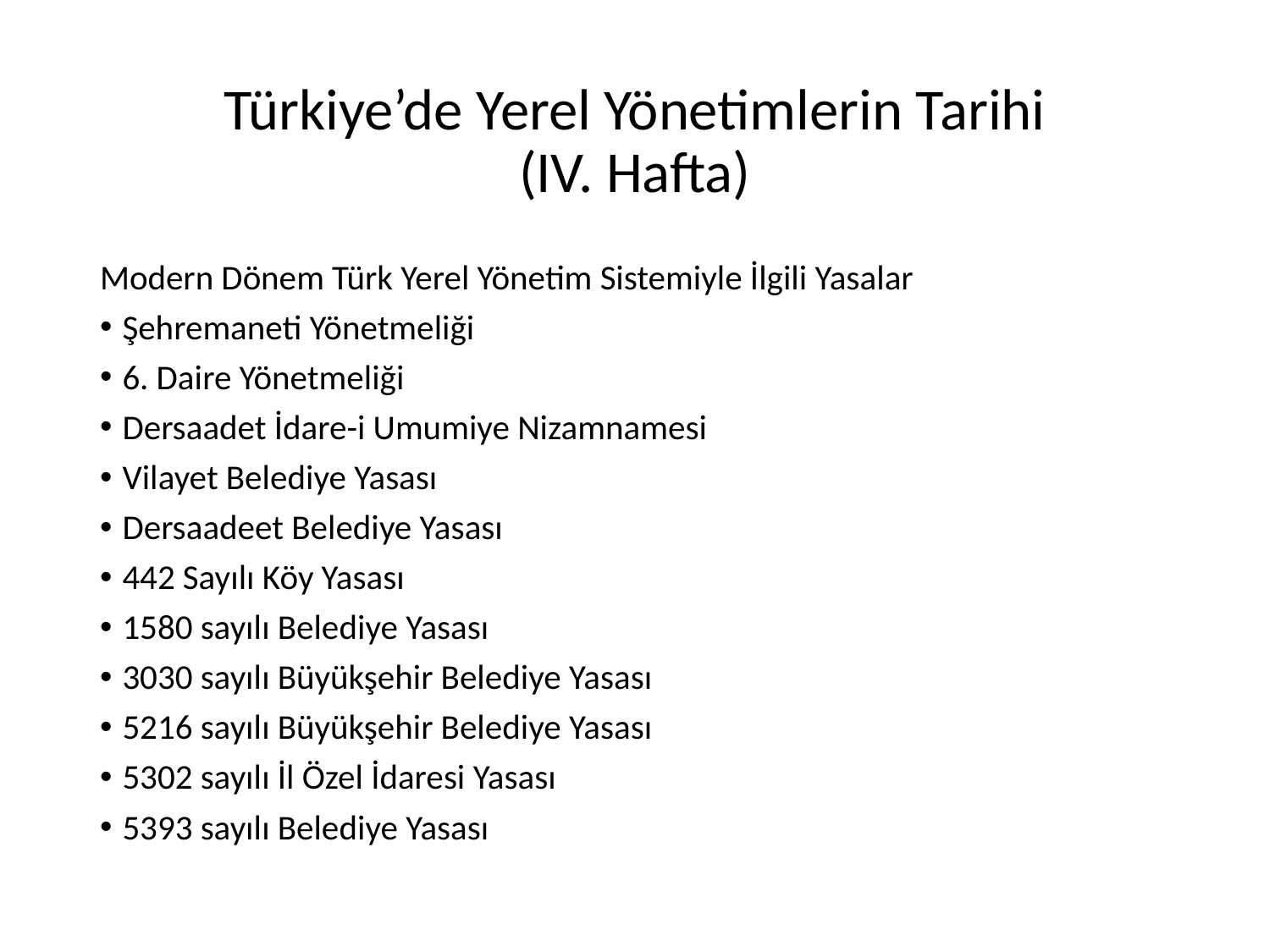

# Türkiye’de Yerel Yönetimlerin Tarihi (IV. Hafta)
Modern Dönem Türk Yerel Yönetim Sistemiyle İlgili Yasalar
Şehremaneti Yönetmeliği
6. Daire Yönetmeliği
Dersaadet İdare-i Umumiye Nizamnamesi
Vilayet Belediye Yasası
Dersaadeet Belediye Yasası
442 Sayılı Köy Yasası
1580 sayılı Belediye Yasası
3030 sayılı Büyükşehir Belediye Yasası
5216 sayılı Büyükşehir Belediye Yasası
5302 sayılı İl Özel İdaresi Yasası
5393 sayılı Belediye Yasası